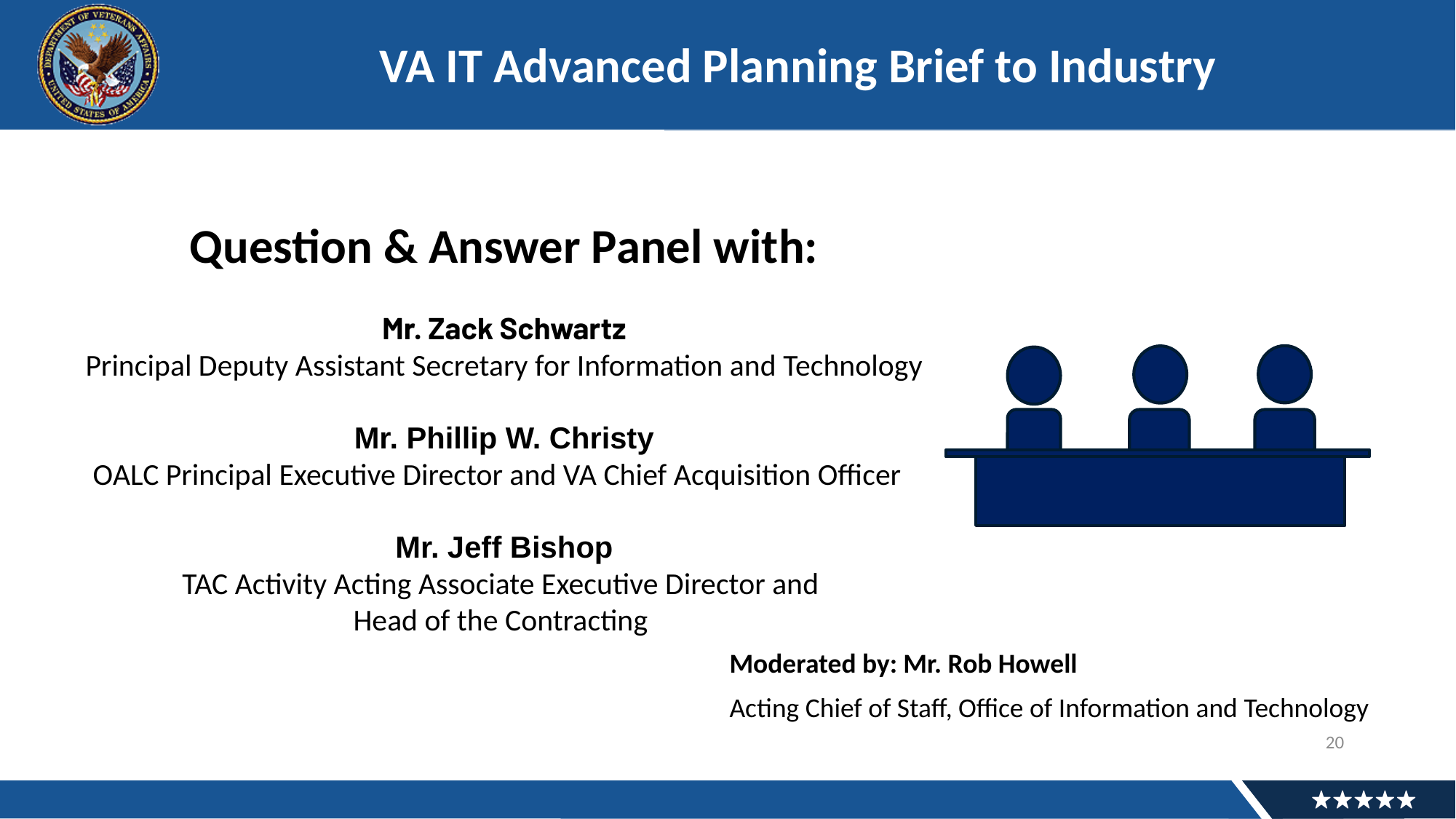

VA IT Advanced Planning Brief to Industry

Question & Answer Panel with:

Mr. Zack Schwartz
Principal Deputy Assistant Secretary for Information and Technology

Mr. Phillip W. Christy
OALC Principal Executive Director and VA Chief Acquisition Officer

Mr. Jeff Bishop
TAC Activity Acting Associate Executive Director and
Head of the Contracting

Moderated by: Mr. Rob Howell
Acting Chief of Staff, Office of Information and Technology
20